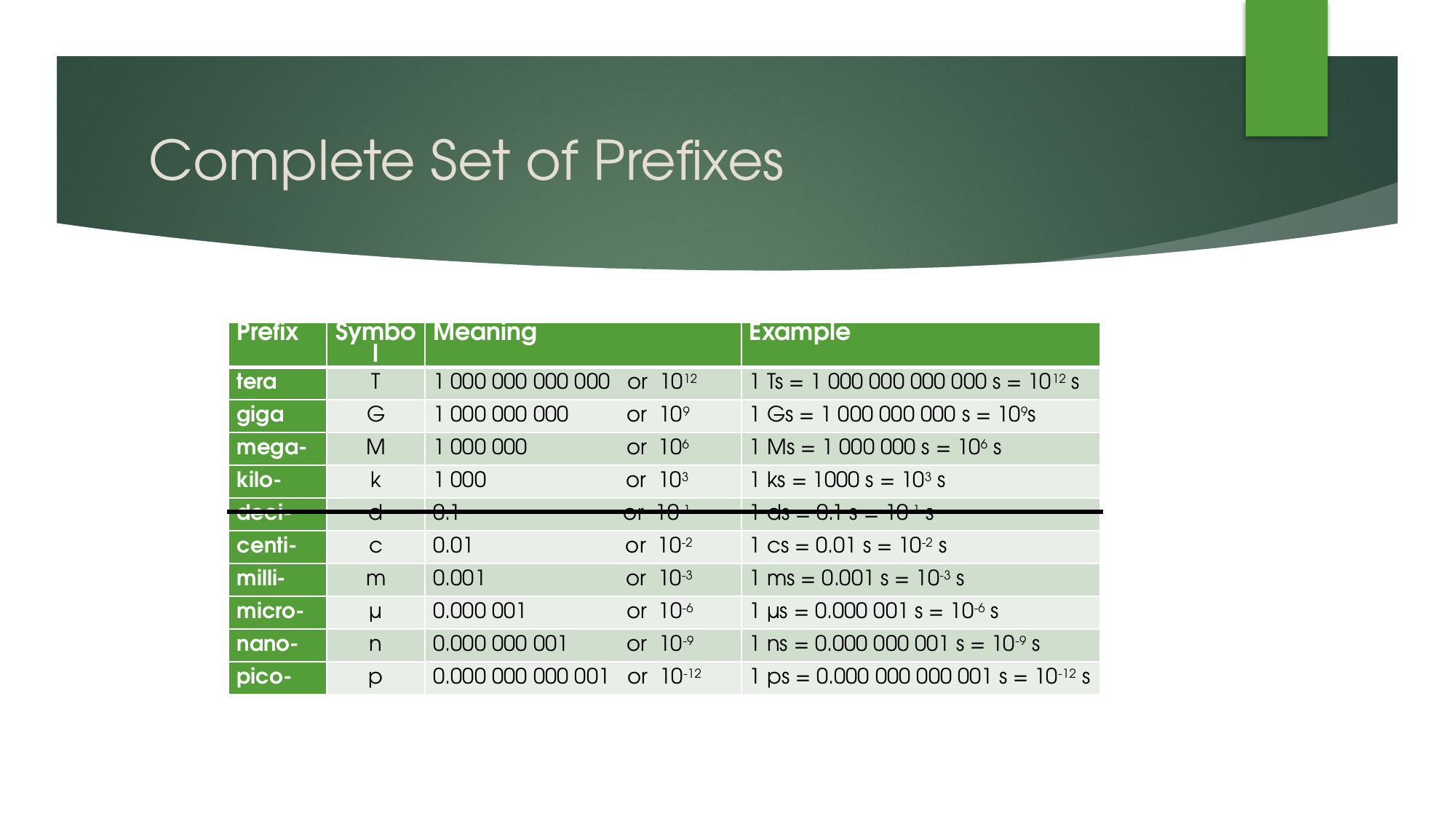

# Complete Set of Prefixes
| Prefix | Symbol | Meaning | Example |
| --- | --- | --- | --- |
| tera | T | 1 000 000 000 000 or 1012 | 1 Ts = 1 000 000 000 000 s = 1012 s |
| giga | G | 1 000 000 000 or 109 | 1 Gs = 1 000 000 000 s = 109s |
| mega- | M | 1 000 000 or 106 | 1 Ms = 1 000 000 s = 106 s |
| kilo- | k | 1 000 or 103 | 1 ks = 1000 s = 103 s |
| deci- | d | 0.1 or 10-1 | 1 ds = 0.1 s = 10-1 s |
| centi- | c | 0.01 or 10-2 | 1 cs = 0.01 s = 10-2 s |
| milli- | m | 0.001 or 10-3 | 1 ms = 0.001 s = 10-3 s |
| micro- | µ | 0.000 001 or 10-6 | 1 µs = 0.000 001 s = 10-6 s |
| nano- | n | 0.000 000 001 or 10-9 | 1 ns = 0.000 000 001 s = 10-9 s |
| pico- | p | 0.000 000 000 001 or 10-12 | 1 ps = 0.000 000 000 001 s = 10-12 s |